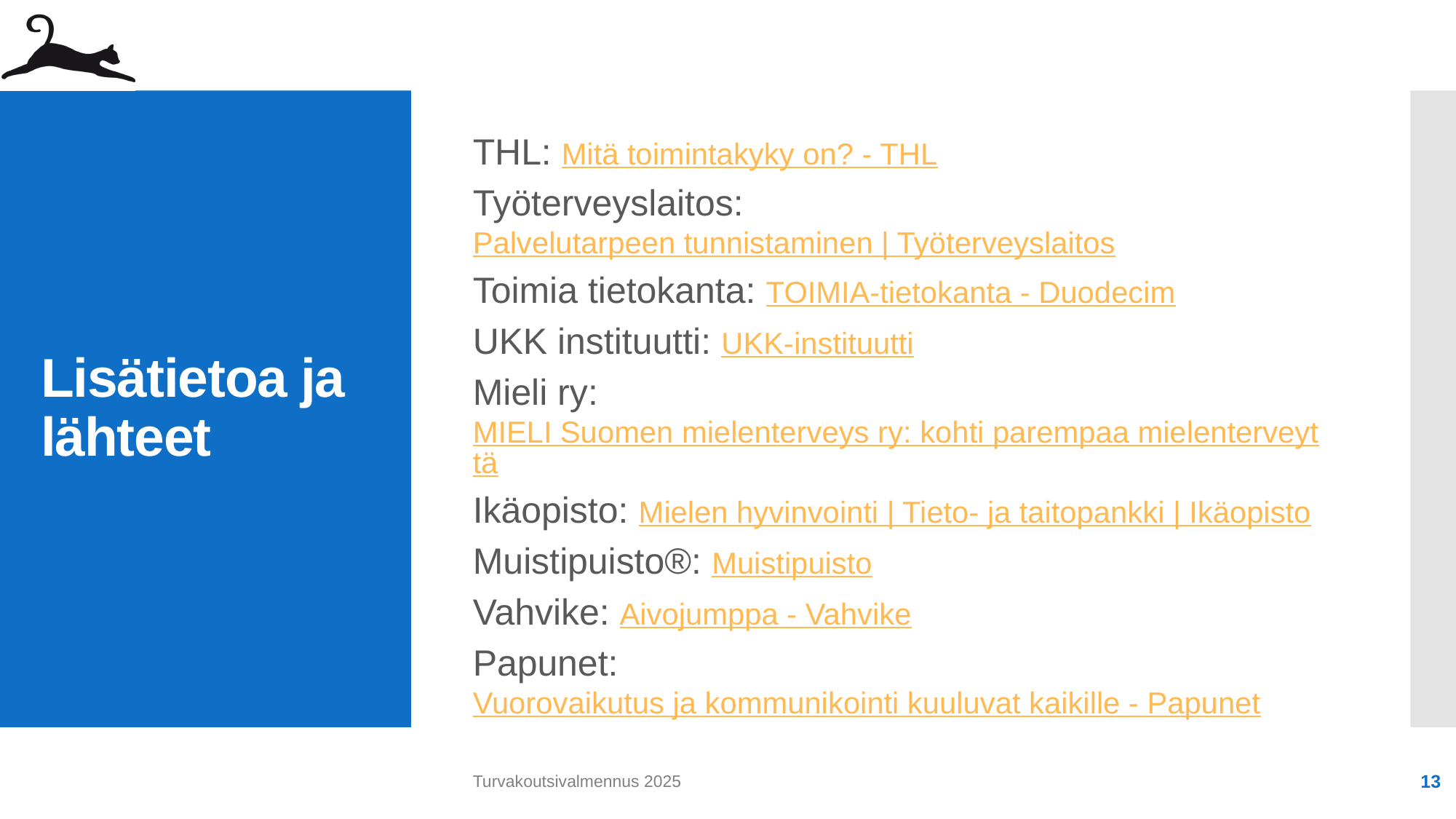

THL: Mitä toimintakyky on? - THL
Työterveyslaitos: Palvelutarpeen tunnistaminen | Työterveyslaitos
Toimia tietokanta: TOIMIA-tietokanta - Duodecim
UKK instituutti: UKK-instituutti
Mieli ry: MIELI Suomen mielenterveys ry: kohti parempaa mielenterveyttä
Ikäopisto: Mielen hyvinvointi | Tieto- ja taitopankki | Ikäopisto
Muistipuisto®: Muistipuisto
Vahvike: Aivojumppa - Vahvike
Papunet: Vuorovaikutus ja kommunikointi kuuluvat kaikille - Papunet
# Lisätietoa ja lähteet
Turvakoutsivalmennus 2025
13